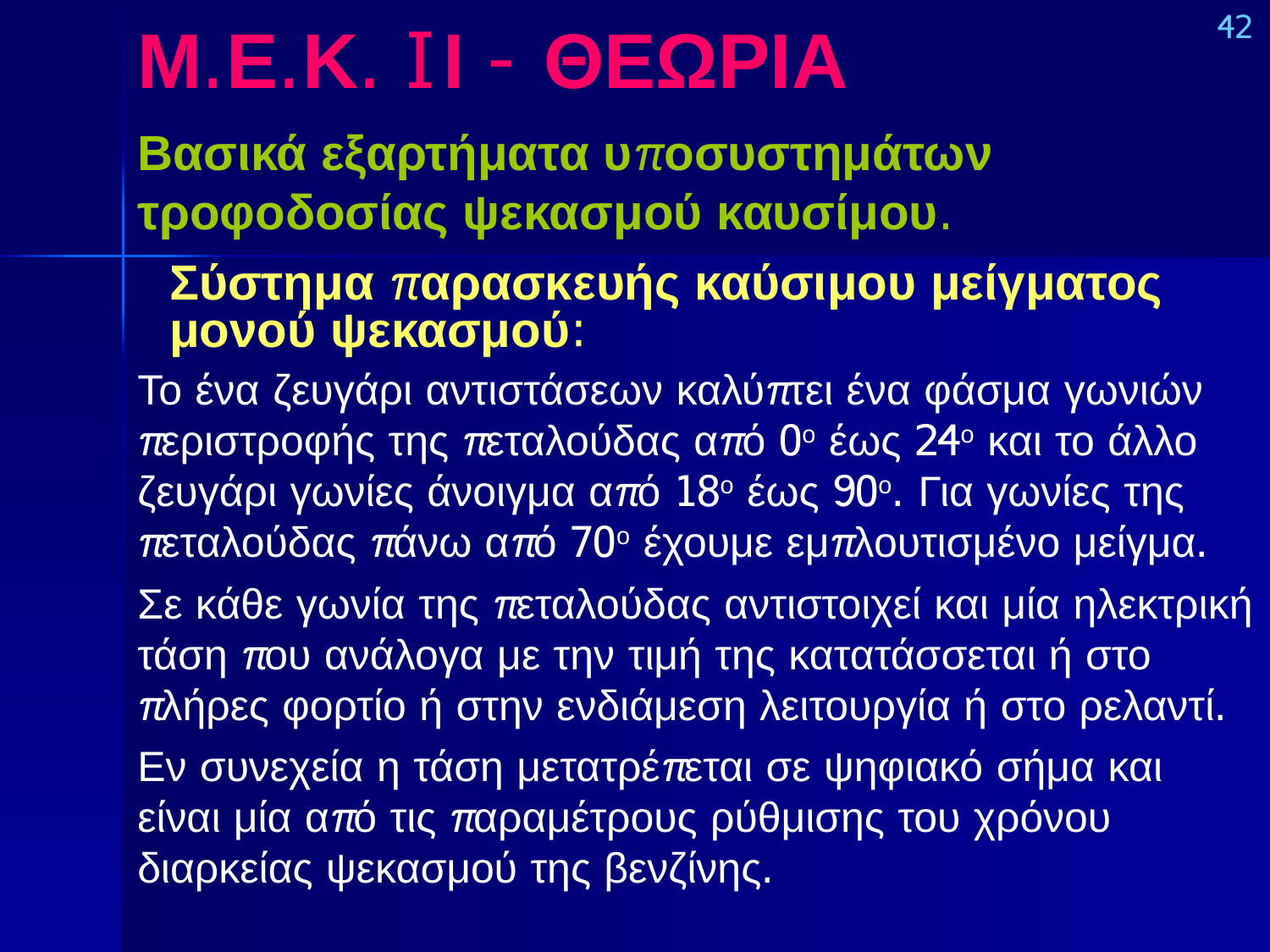

# Μ.Ε.Κ. IΙ - ΘΕΩΡΙΑ
42
Βασικά εξαρτήματα υποσυστημάτων τροφοδοσίας ψεκασμού καυσίμου.
Σύστημα παρασκευής καύσιμου μείγματος μονού ψεκασμού:
Το ένα ζευγάρι αντιστάσεων καλύπτει ένα φάσμα γωνιών περιστροφής της πεταλούδας από 0ο έως 24ο και το άλλο ζευγάρι γωνίες άνοιγμα από 18ο έως 90ο. Για γωνίες της πεταλούδας πάνω από 70ο έχουμε εμπλουτισμένο μείγμα.
Σε κάθε γωνία της πεταλούδας αντιστοιχεί και μία ηλεκτρική τάση που ανάλογα με την τιμή της κατατάσσεται ή στο πλήρες φορτίο ή στην ενδιάμεση λειτουργία ή στο ρελαντί.
Εν συνεχεία η τάση μετατρέπεται σε ψηφιακό σήμα και είναι μία από τις παραμέτρους ρύθμισης του χρόνου διαρκείας ψεκασμού της βενζίνης.